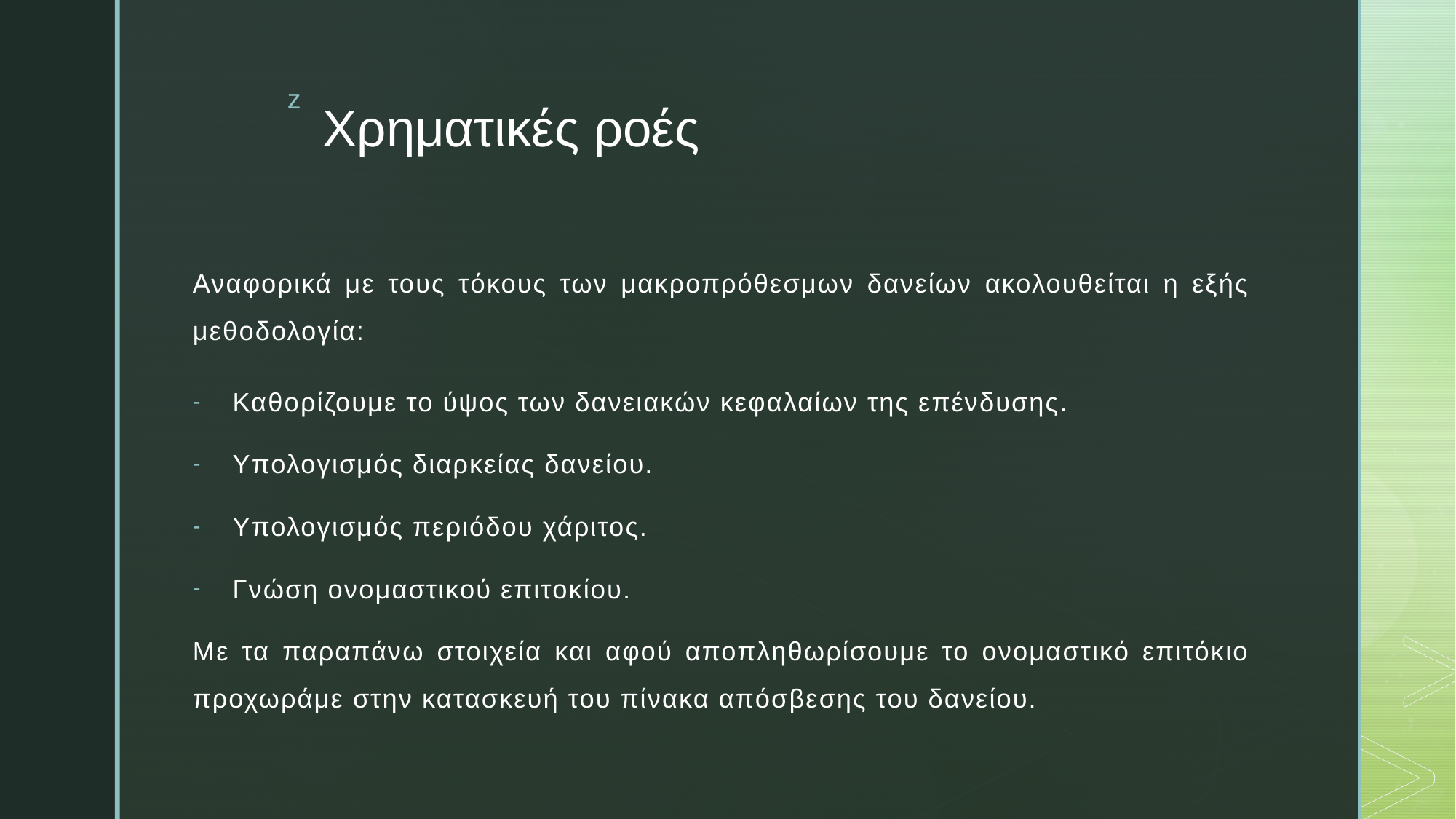

# Χρηματικές ροές
Αναφορικά με τους τόκους των μακροπρόθεσμων δανείων ακολουθείται η εξής μεθοδολογία:
Καθορίζουμε το ύψος των δανειακών κεφαλαίων της επένδυσης.
Υπολογισμός διαρκείας δανείου.
Υπολογισμός περιόδου χάριτος.
Γνώση ονομαστικού επιτοκίου.
Με τα παραπάνω στοιχεία και αφού αποπληθωρίσουμε το ονομαστικό επιτόκιο προχωράμε στην κατασκευή του πίνακα απόσβεσης του δανείου.